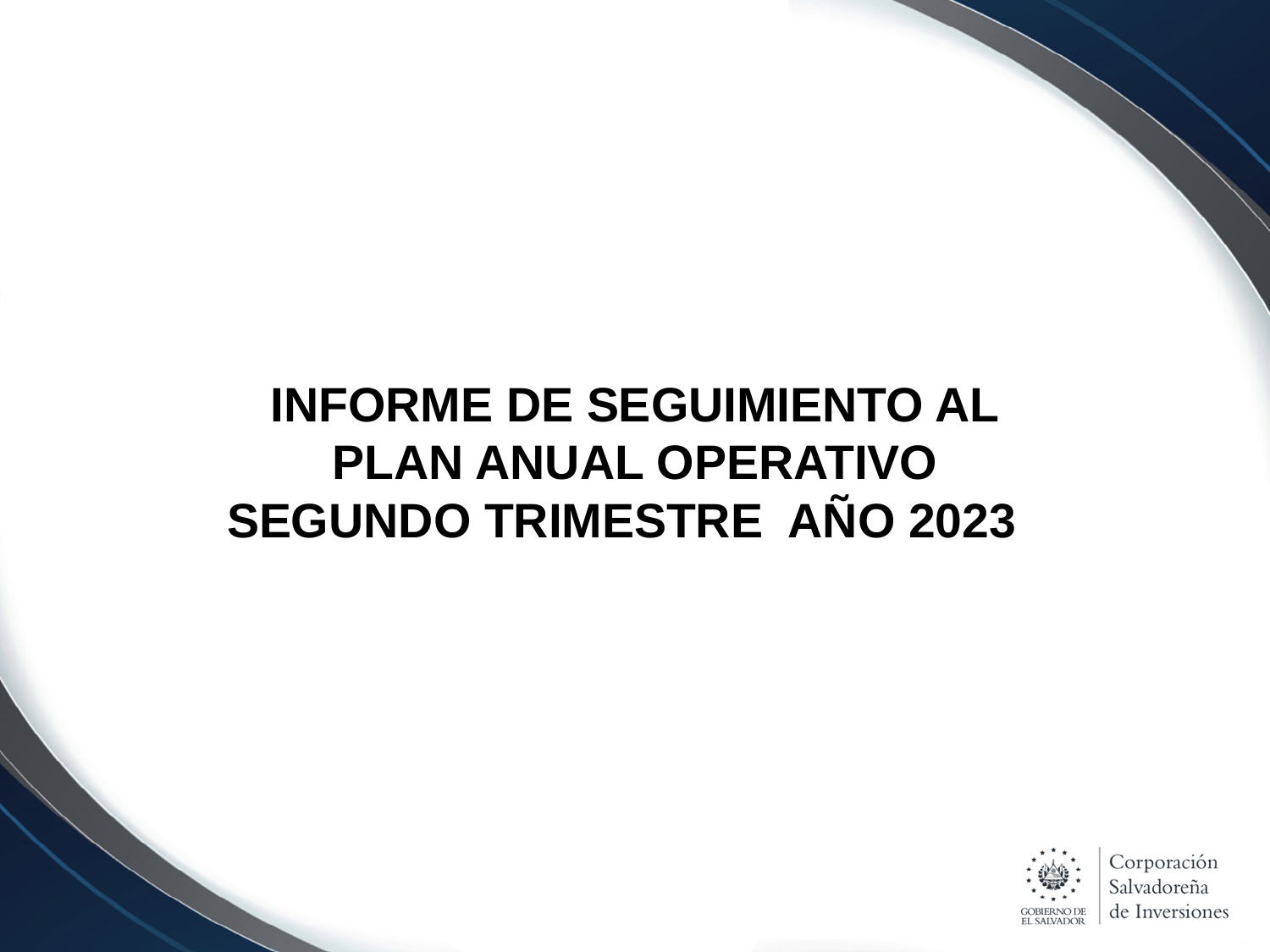

# INFORME DE SEGUIMIENTO AL PLAN ANUAL OPERATIVO SEGUNDO TRIMESTRE  AÑO 2023